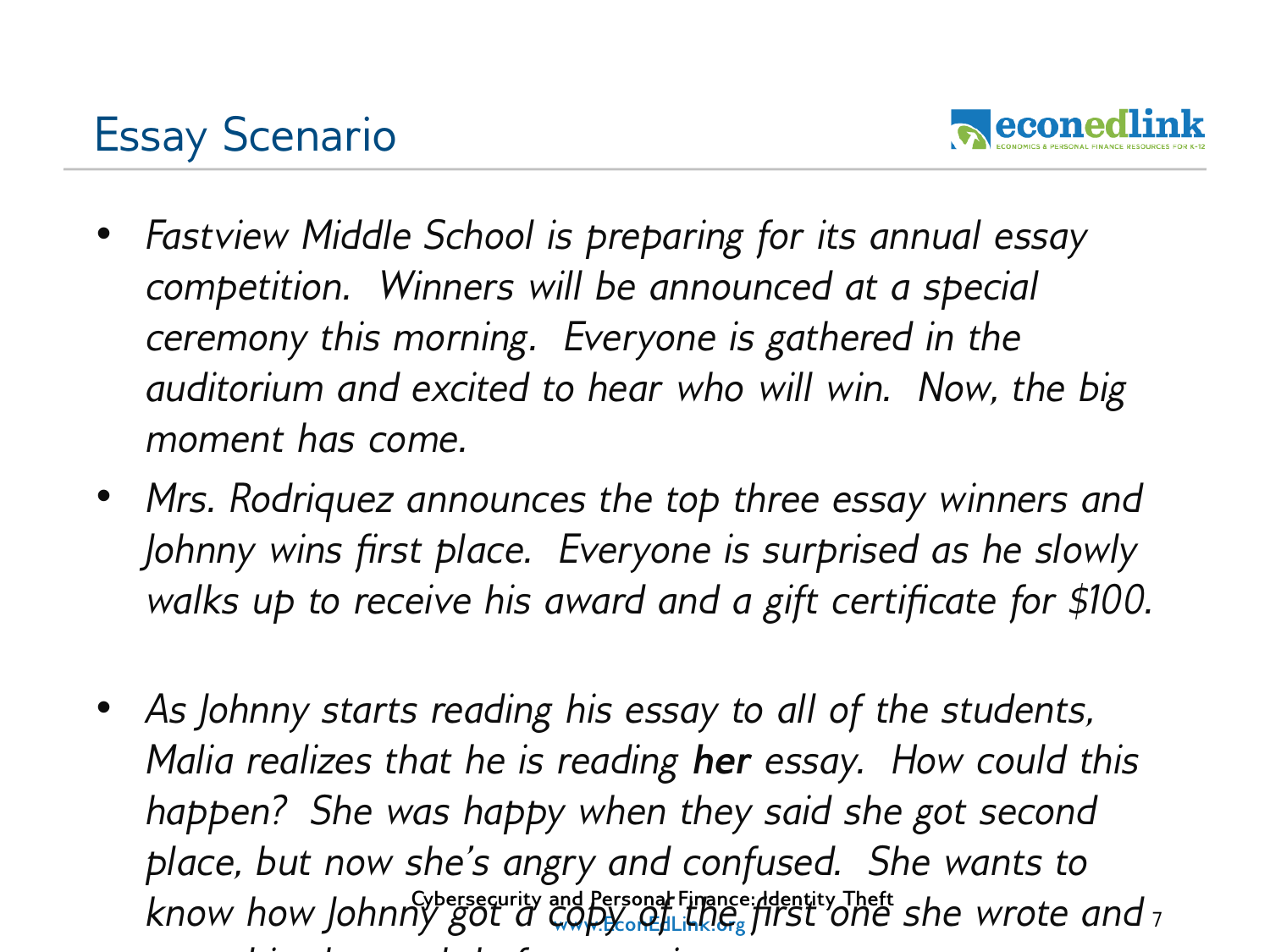

# Essay Scenario
Fastview Middle School is preparing for its annual essay competition.  Winners will be announced at a special ceremony this morning.  Everyone is gathered in the auditorium and excited to hear who will win.  Now, the big moment has come.
Mrs. Rodriquez announces the top three essay winners and Johnny wins first place.  Everyone is surprised as he slowly walks up to receive his award and a gift certificate for $100.
As Johnny starts reading his essay to all of the students, Malia realizes that he is reading her essay.  How could this  happen?  She was happy when they said she got second place, but now she’s angry and confused.  She wants to know how Johnny got a copy of the first one she wrote and tossed in the trash before starting over on a new paper.

Cybersecurity and Personal Finance: Identity Theft
www.EconEdLink.org
7